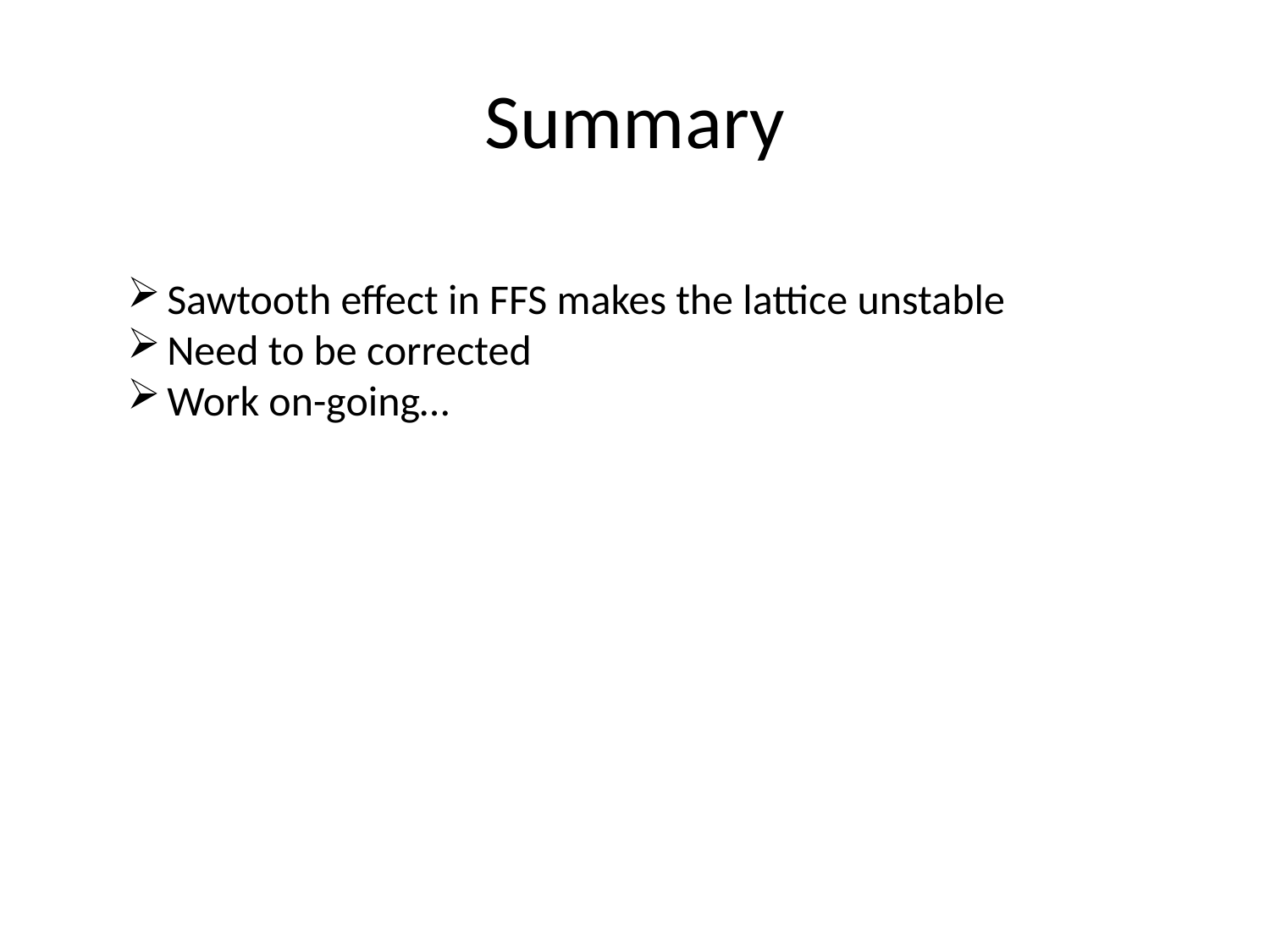

# Summary
Sawtooth effect in FFS makes the lattice unstable
Need to be corrected
Work on-going…